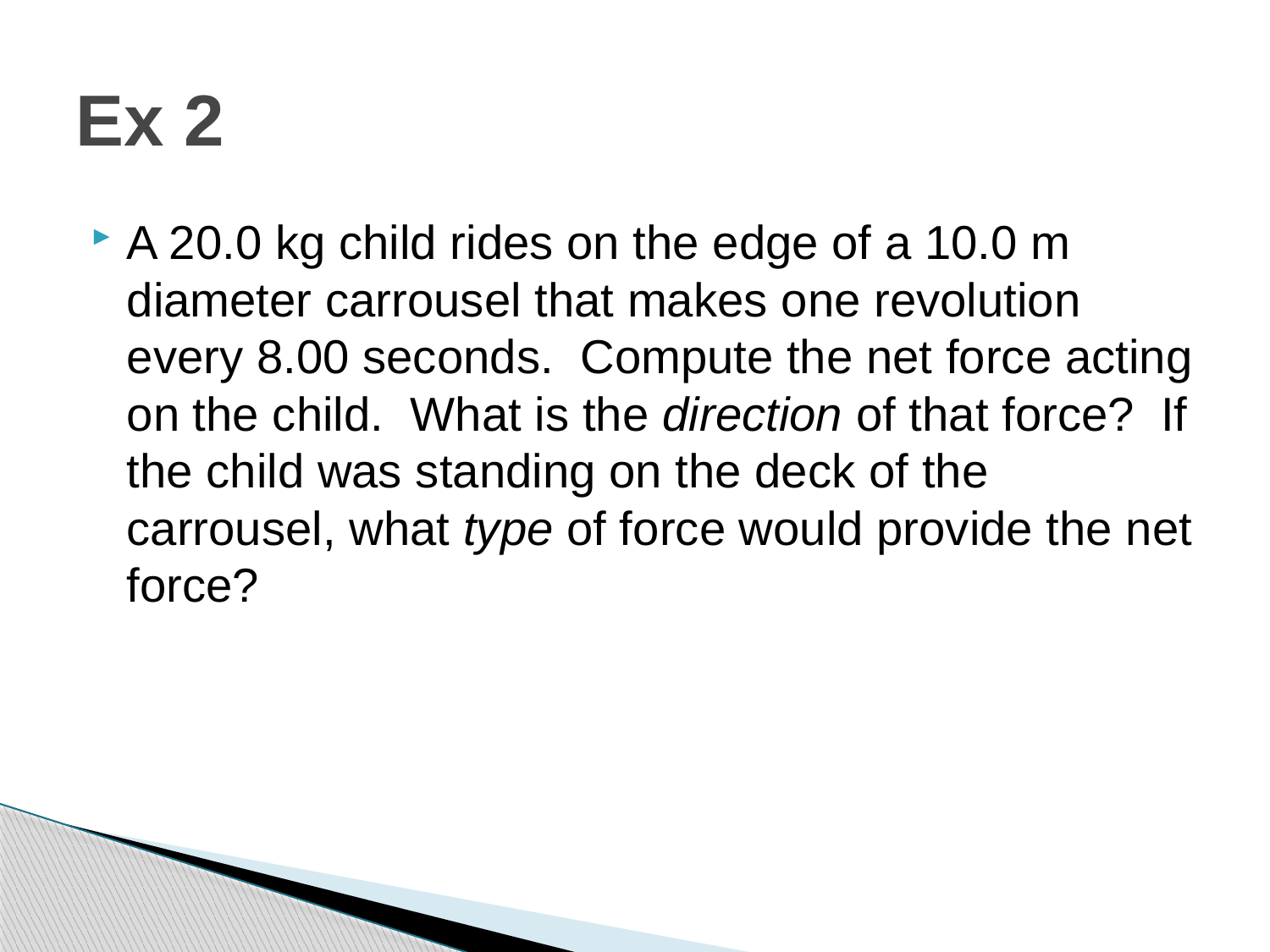

# Ex 2
A 20.0 kg child rides on the edge of a 10.0 m diameter carrousel that makes one revolution every 8.00 seconds.  Compute the net force acting on the child.  What is the direction of that force?  If the child was standing on the deck of the carrousel, what type of force would provide the net force?